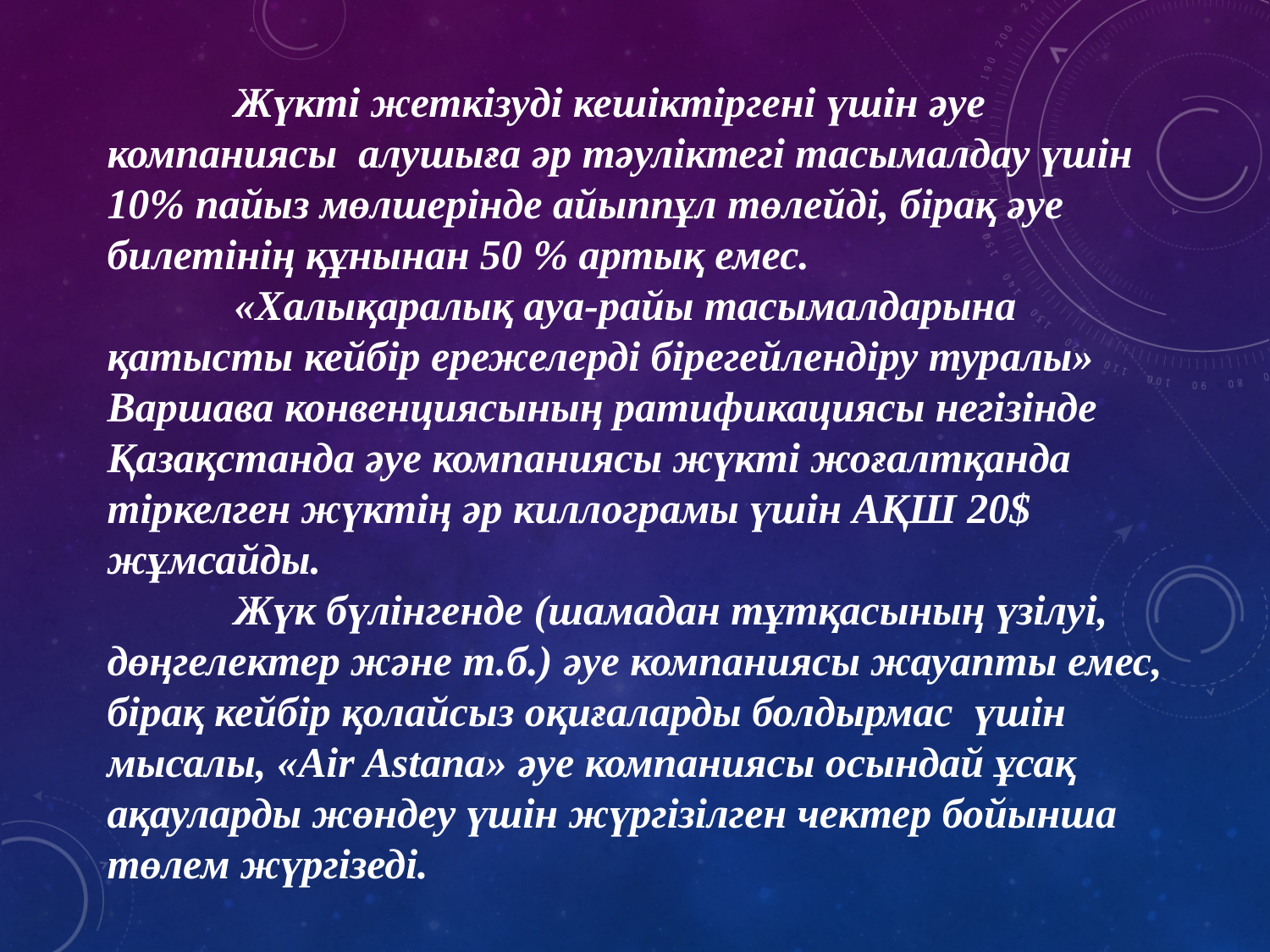

Жүкті жеткізуді кешіктіргені үшін әуе компаниясы  алушыға әр тәуліктегі тасымалдау үшін  10% пайыз мөлшерінде айыппұл төлейді, бірақ әуе билетінің құнынан 50 % артық емес.
	«Халықаралық ауа-райы тасымалдарына қатысты кейбір ережелерді бірегейлендіру туралы» Варшава конвенциясының ратификациясы негізінде Қазақстанда әуе компаниясы жүкті жоғалтқанда тіркелген жүктің әр киллограмы үшін АҚШ 20$ жұмсайды.
	Жүк бүлінгенде (шамадан тұтқасының үзілуі, дөңгелектер және т.б.) әуе компаниясы жауапты емес, бірақ кейбір қолайсыз оқиғаларды болдырмас  үшін мысалы, «Air Astana» әуе компаниясы осындай ұсақ ақауларды жөндеу үшін жүргізілген чектер бойынша төлем жүргізеді.